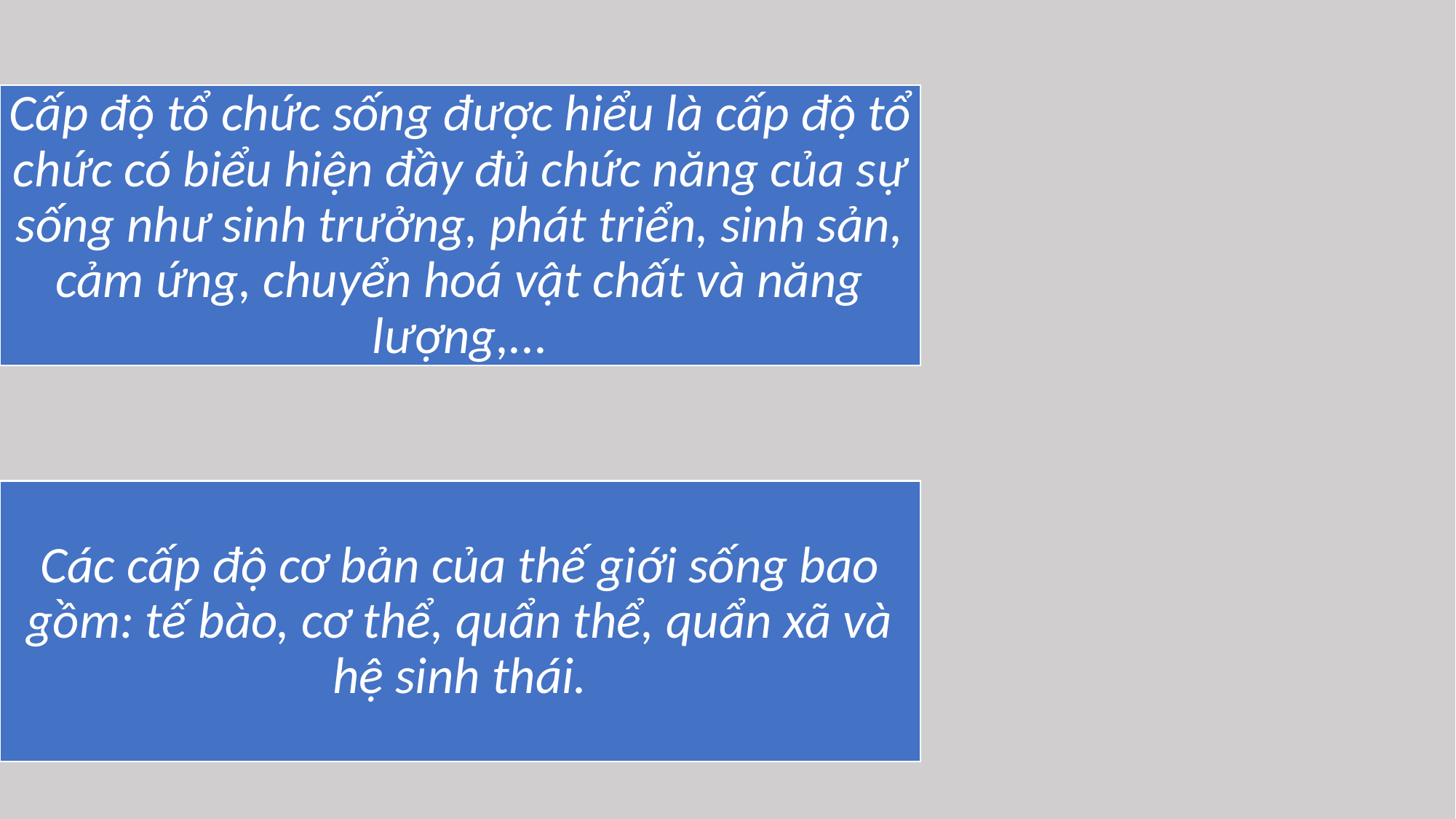

Cấp độ tổ chức sống được hiểu là cấp độ tổ chức có biểu hiện đầy đủ chức năng của sự sống như sinh trưởng, phát triển, sinh sản, cảm ứng, chuyển hoá vật chất và năng lượng,...
Các cấp độ cơ bản của thế giới sống bao gồm: tế bào, cơ thể, quẩn thể, quẩn xã và hệ sinh thái.